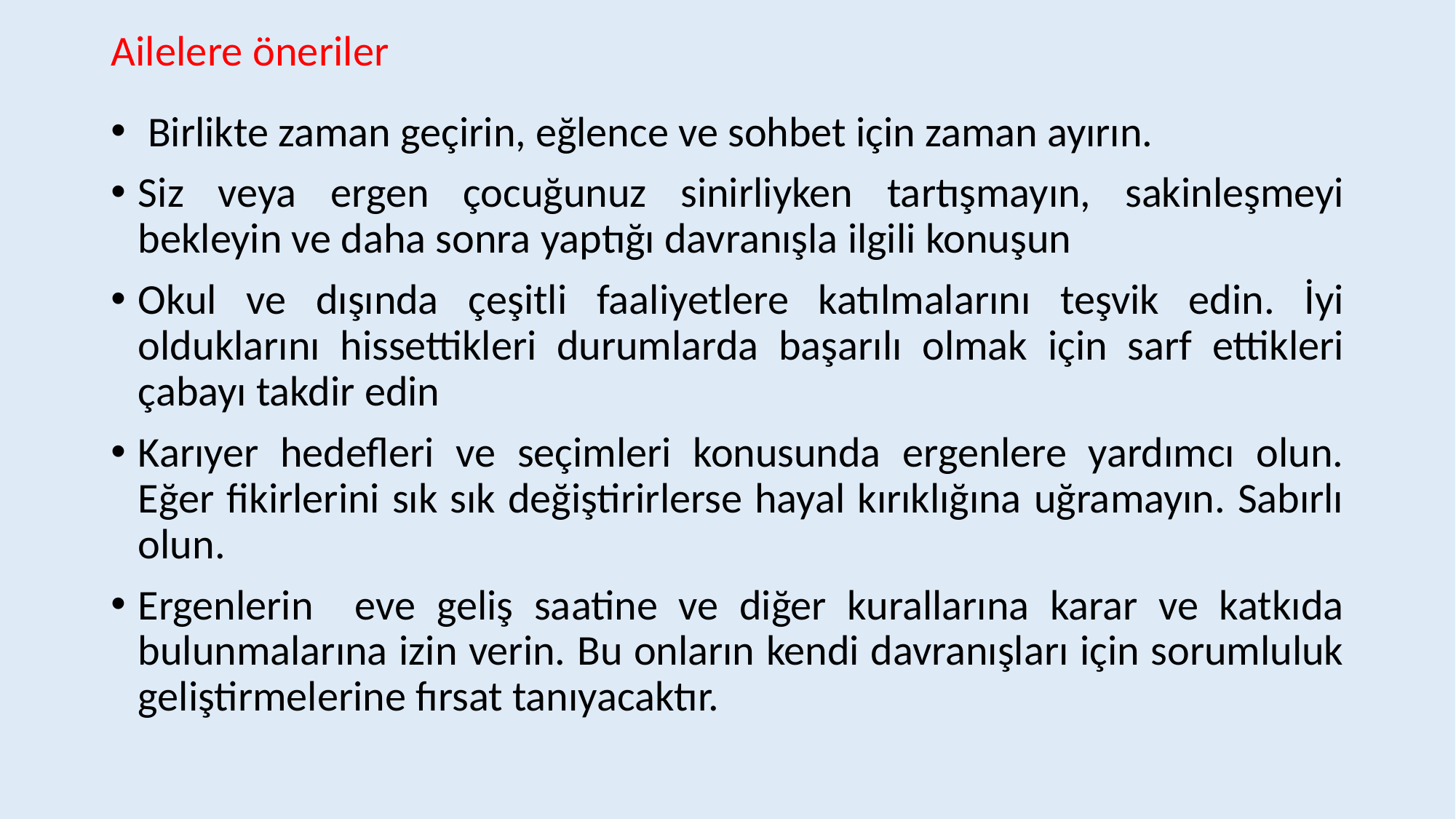

# Ailelere öneriler
 Birlikte zaman geçirin, eğlence ve sohbet için zaman ayırın.
Siz veya ergen çocuğunuz sinirliyken tartışmayın, sakinleşmeyi bekleyin ve daha sonra yaptığı davranışla ilgili konuşun
Okul ve dışında çeşitli faaliyetlere katılmalarını teşvik edin. İyi olduklarını hissettikleri durumlarda başarılı olmak için sarf ettikleri çabayı takdir edin
Karıyer hedefleri ve seçimleri konusunda ergenlere yardımcı olun. Eğer fikirlerini sık sık değiştirirlerse hayal kırıklığına uğramayın. Sabırlı olun.
Ergenlerin  eve geliş saatine ve diğer kurallarına karar ve katkıda bulunmalarına izin verin. Bu onların kendi davranışları için sorumluluk geliştirmelerine fırsat tanıyacaktır.